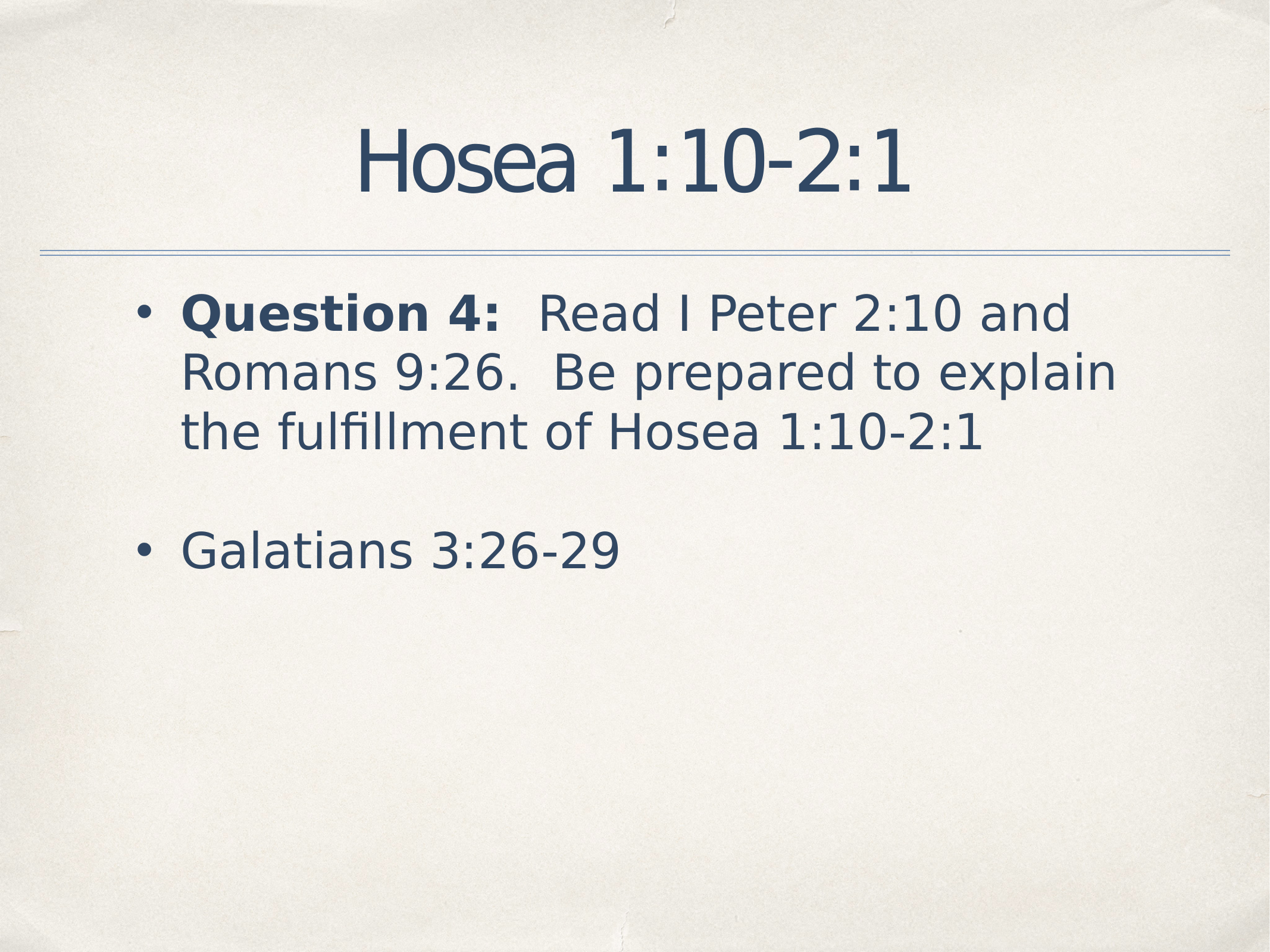

# Hosea 1:10-2:1
Question 4: 	Read I Peter 2:10 and Romans 9:26.  Be prepared to explain the fulfillment of Hosea 1:10-2:1

Galatians 3:26-29